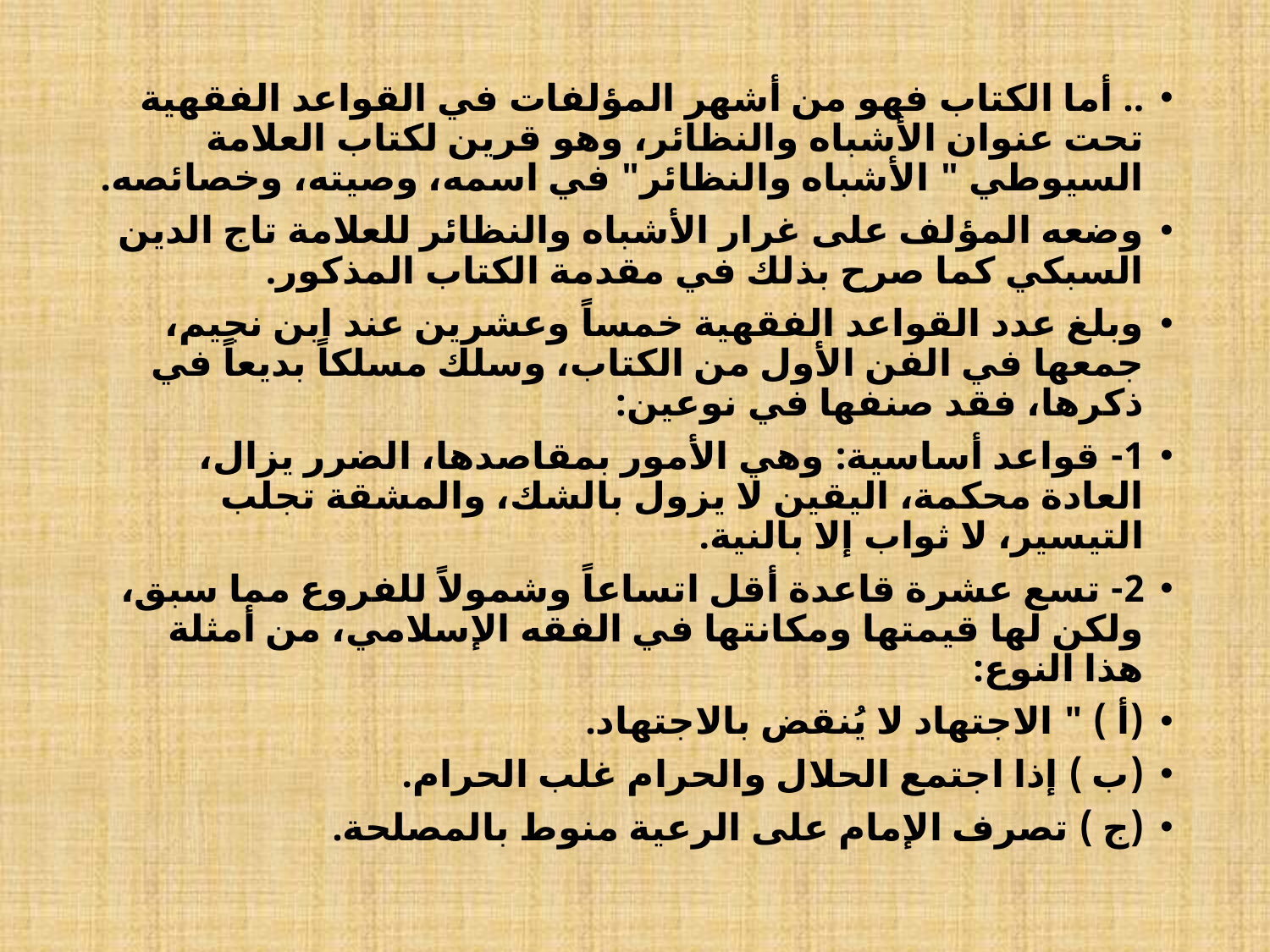

.. أما الكتاب فهو من أشهر المؤلفات في القواعد الفقهية تحت عنوان الأشباه والنظائر، وهو قرين لكتاب العلامة السيوطي " الأشباه والنظائر" في اسمه، وصيته، وخصائصه.
وضعه المؤلف على غرار الأشباه والنظائر للعلامة تاج الدين السبكي كما صرح بذلك في مقدمة الكتاب المذكور.
وبلغ عدد القواعد الفقهية خمساً وعشرين عند ابن نجيم، جمعها في الفن الأول من الكتاب، وسلك مسلكاً بديعاً في ذكرها، فقد صنفها في نوعين:
1- قواعد أساسية: وهي الأمور بمقاصدها، الضرر يزال، العادة محكمة، اليقين لا يزول بالشك، والمشقة تجلب التيسير، لا ثواب إلا بالنية.
2- تسع عشرة قاعدة أقل اتساعاً وشمولاً للفروع مما سبق، ولكن لها قيمتها ومكانتها في الفقه الإسلامي، من أمثلة هذا النوع:
(أ ) " الاجتهاد لا يُنقض بالاجتهاد.
(ب ) إذا اجتمع الحلال والحرام غلب الحرام.
(ج ) تصرف الإمام على الرعية منوط بالمصلحة.